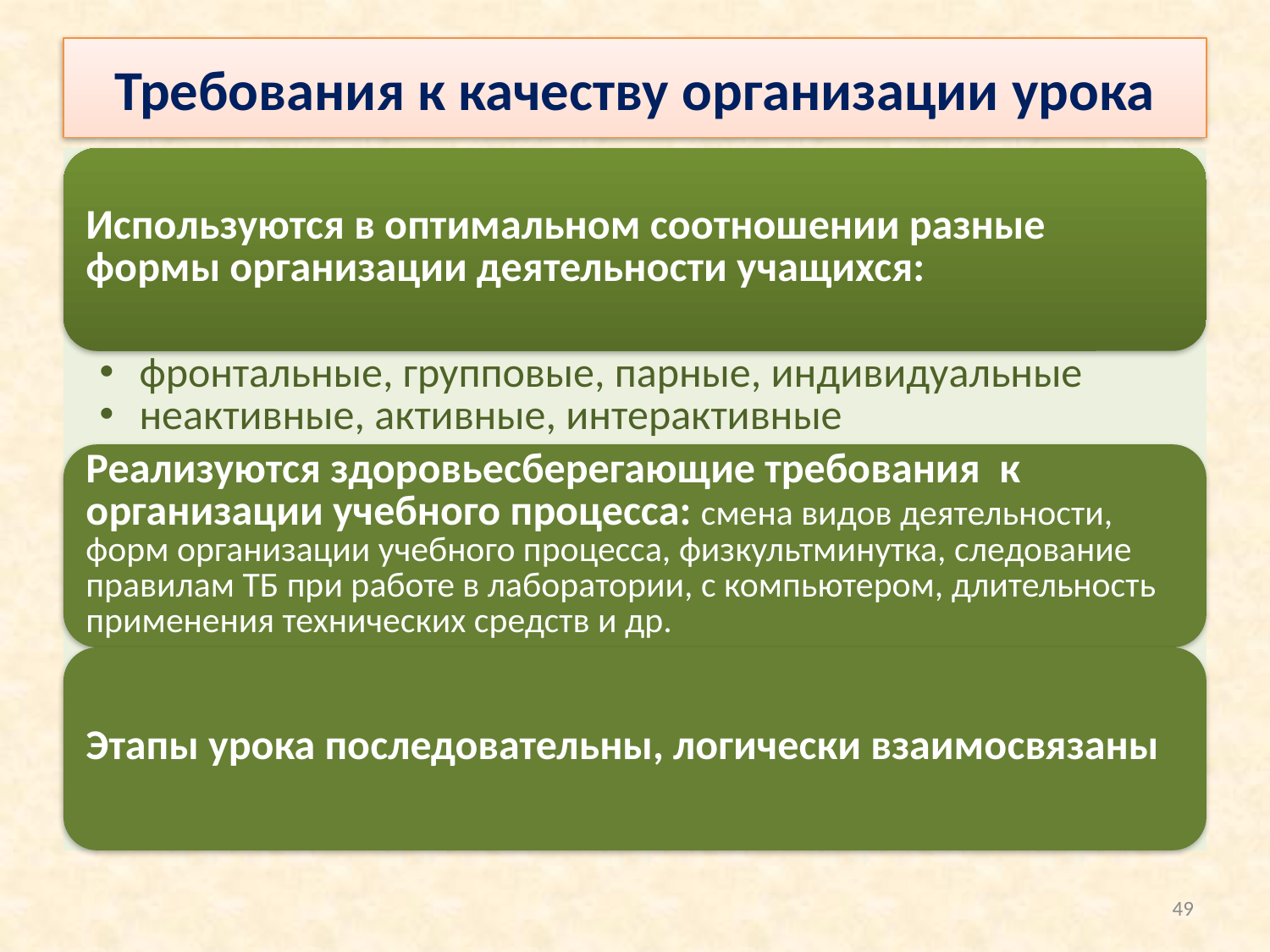

# Требования к качеству организации урока
Используются в оптимальном соотношении разные формы организации деятельности учащихся:
фронтальные, групповые, парные, индивидуальные
неактивные, активные, интерактивные
Реализуются здоровьесберегающие требования  к организации учебного процесса: смена видов деятельности, форм организации учебного процесса, физкультминутка, следование правилам ТБ при работе в лаборатории, с компьютером, длительность применения технических средств и др.
Этапы урока последовательны, логически взаимосвязаны
49